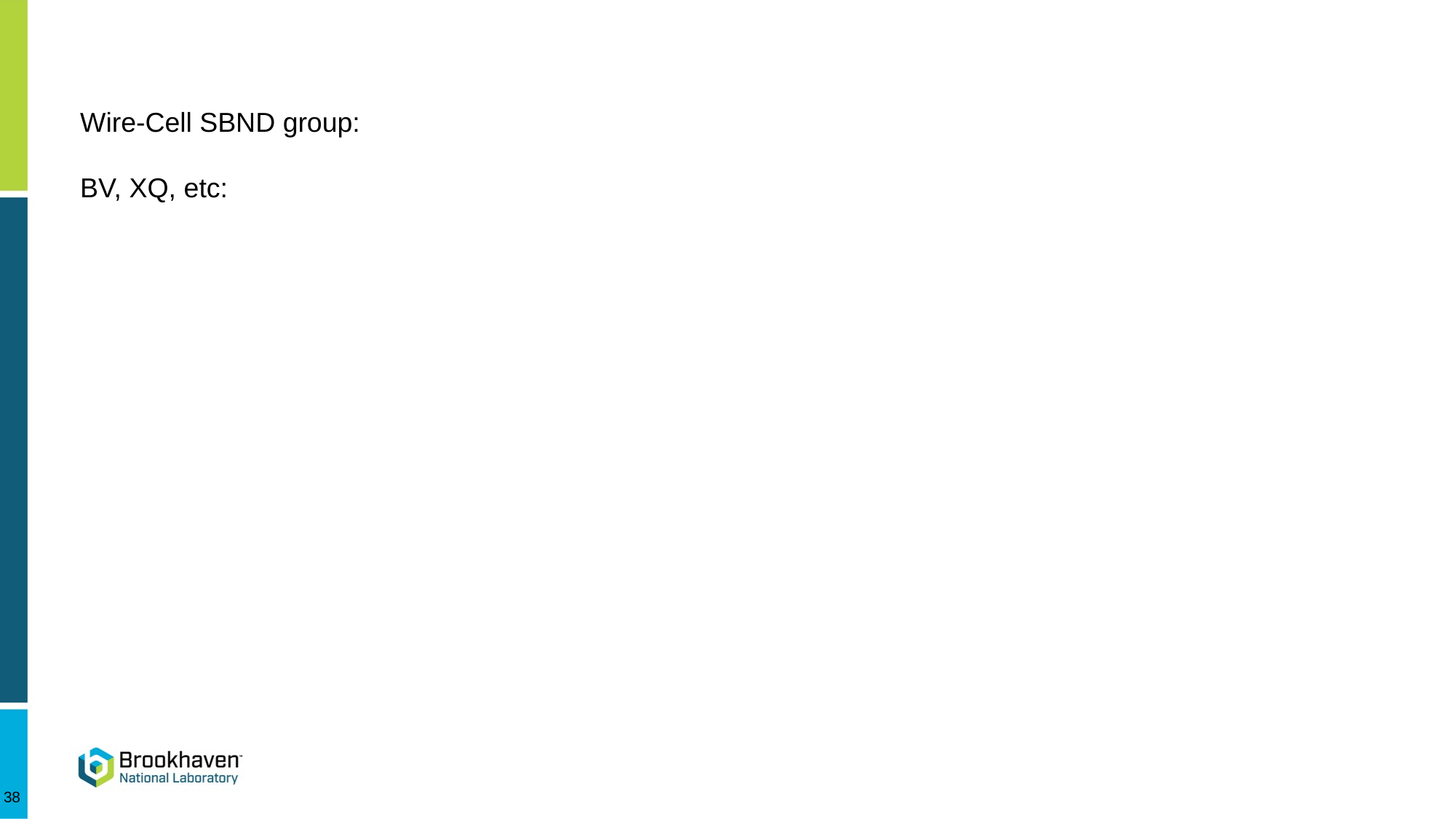

#
Wire-Cell SBND group:

BV, XQ, etc:
38